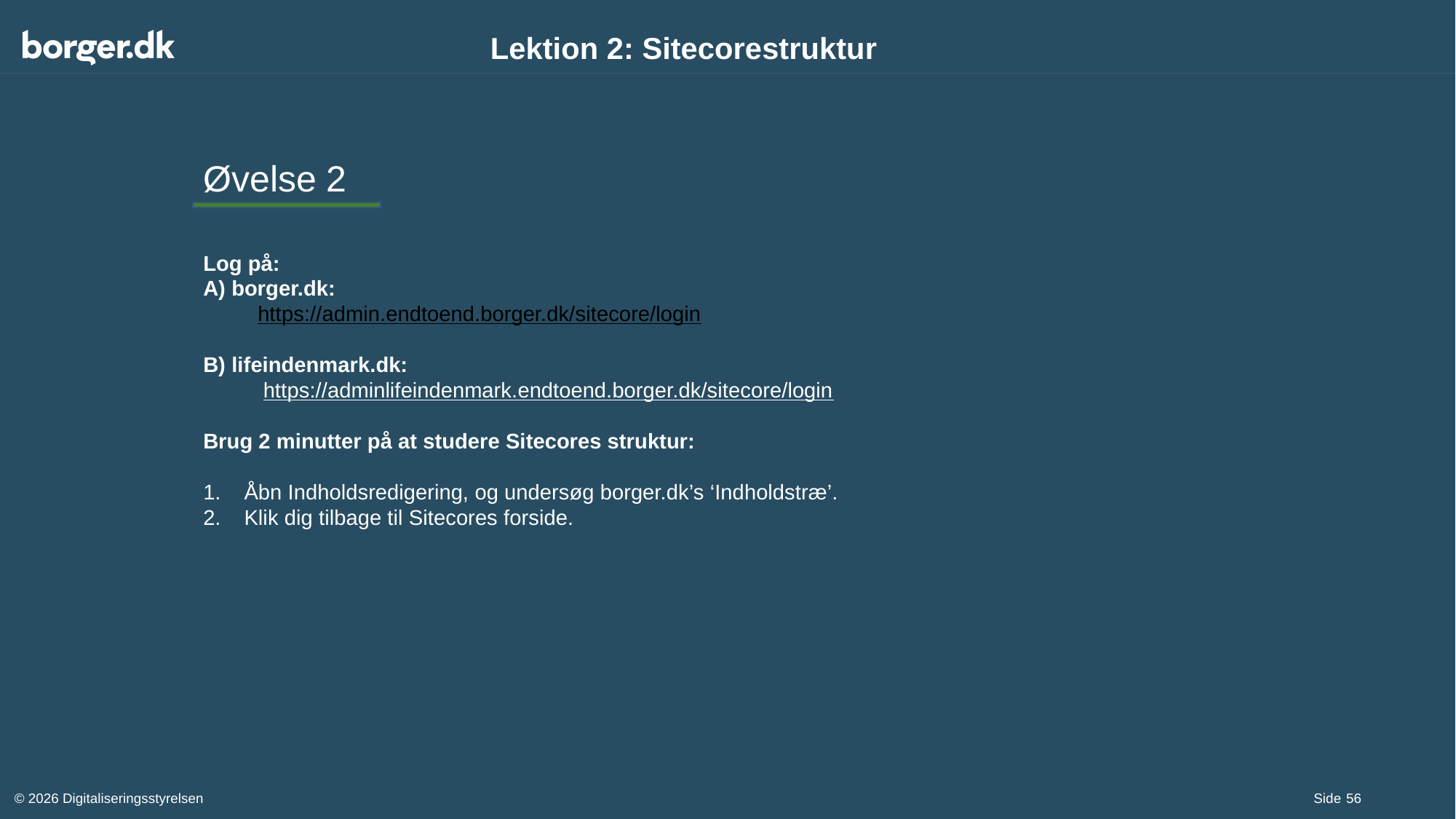

# Lektion 2: Sitecorestruktur
Øvelse 2

Log på:
A) borger.dk:
https://admin.endtoend.borger.dk/sitecore/login
B) lifeindenmark.dk:
          https://adminlifeindenmark.endtoend.borger.dk/sitecore/login

Brug 2 minutter på at studere Sitecores struktur:

Åbn Indholdsredigering, og undersøg borger.dk’s ‘Indholdstræ’.
Klik dig tilbage til Sitecores forside.